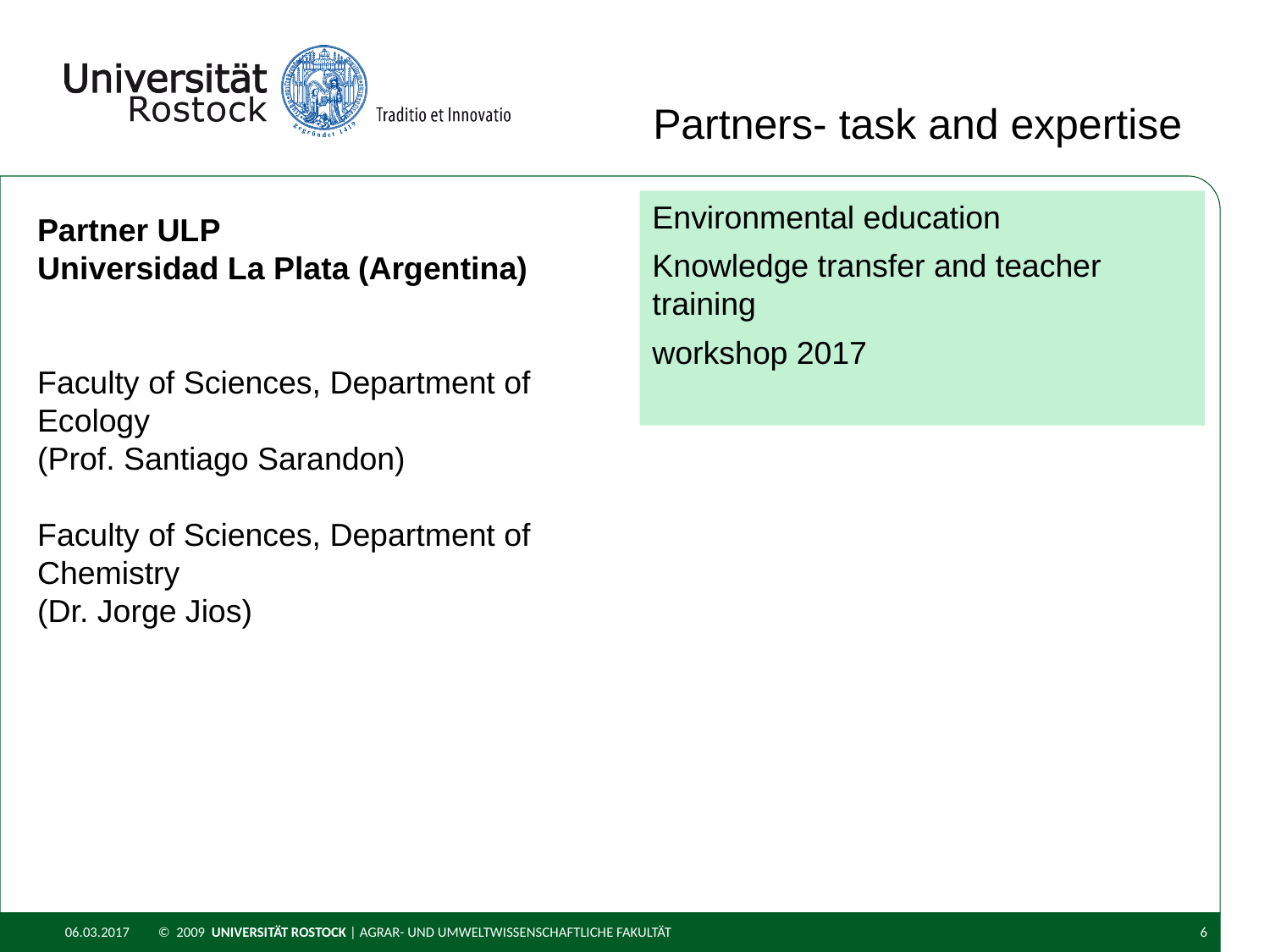

Partners- task and expertise
Environmental education
Knowledge transfer and teacher training
workshop 2017

Partner ULP
Universidad La Plata (Argentina)

Faculty of Sciences, Department of Ecology
(Prof. Santiago Sarandon)

Faculty of Sciences, Department of Chemistry
(Dr. Jorge Jios)

06.03.2017
©  2009  UNIVERSITÄT ROSTOCK | Agrar- und Umweltwissenschaftliche Fakultät
6